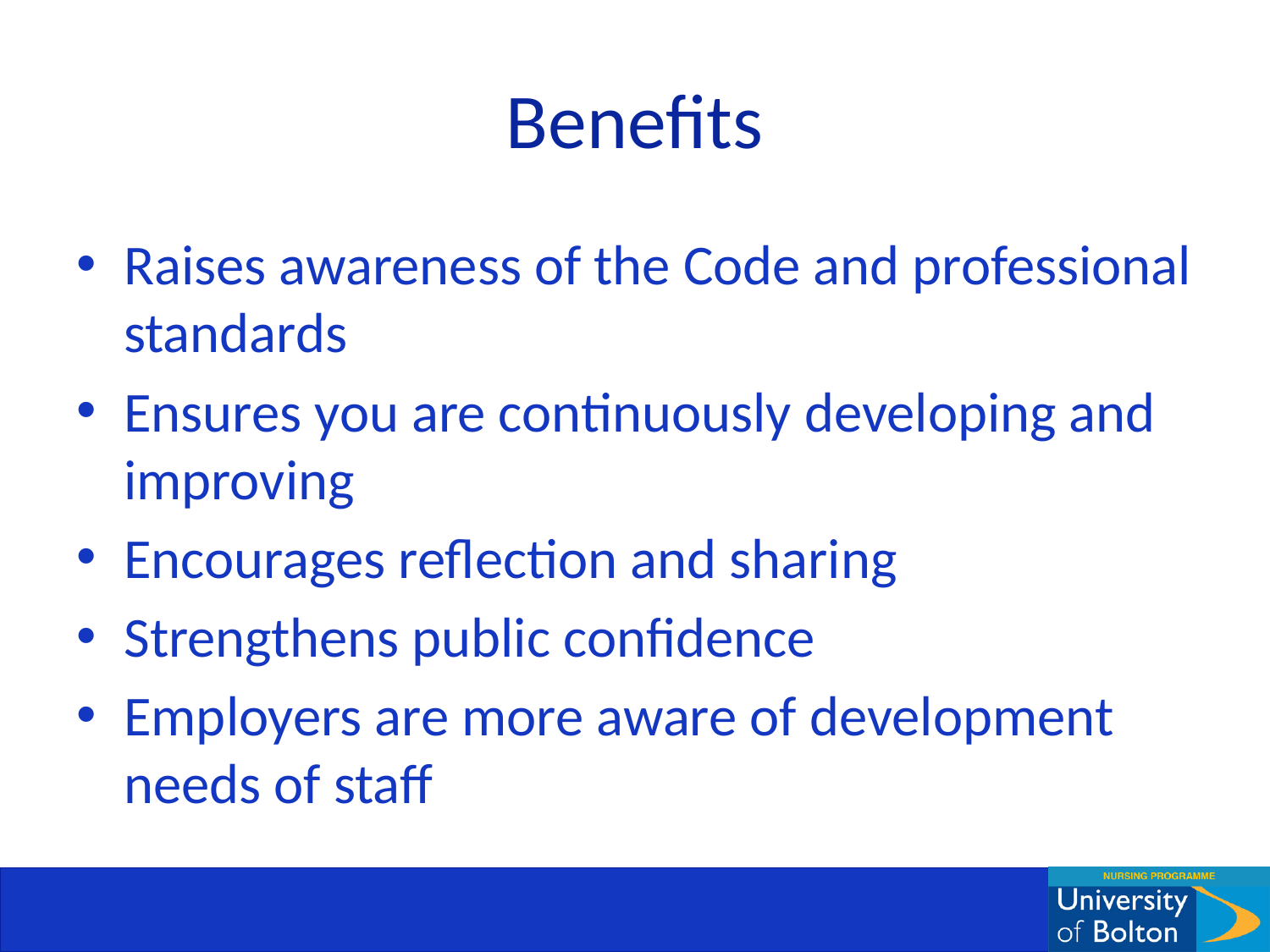

# Benefits
Raises awareness of the Code and professional standards
Ensures you are continuously developing and improving
Encourages reflection and sharing
Strengthens public confidence
Employers are more aware of development needs of staff